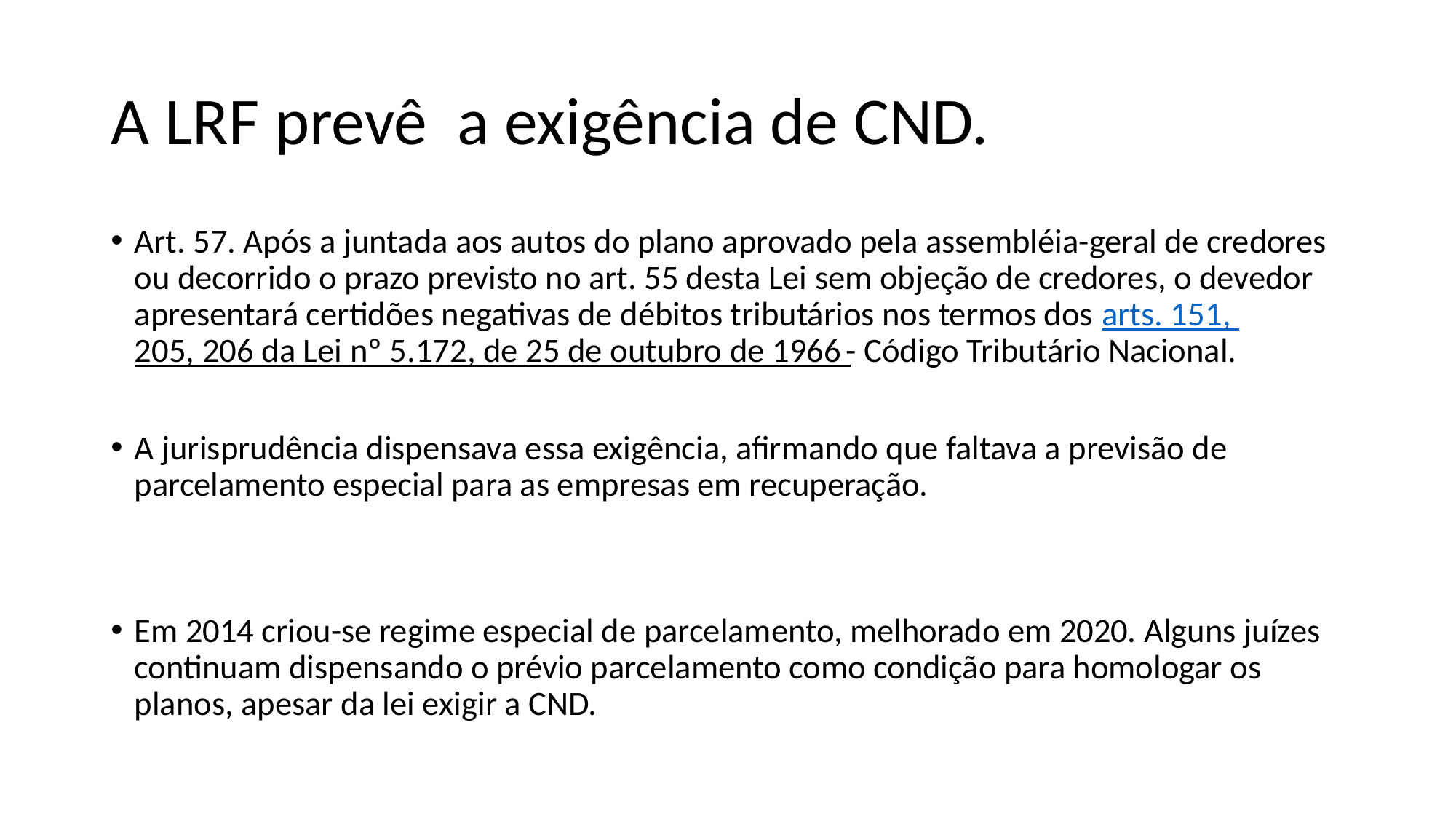

# A LRF prevê  a exigência de CND.
Art. 57. Após a juntada aos autos do plano aprovado pela assembléia-geral de credores ou decorrido o prazo previsto no art. 55 desta Lei sem objeção de credores, o devedor apresentará certidões negativas de débitos tributários nos termos dos arts. 151, 205, 206 da Lei nº 5.172, de 25 de outubro de 1966 - Código Tributário Nacional.

A jurisprudência dispensava essa exigência, afirmando que faltava a previsão de parcelamento especial para as empresas em recuperação.

Em 2014 criou-se regime especial de parcelamento, melhorado em 2020. Alguns juízes continuam dispensando o prévio parcelamento como condição para homologar os planos, apesar da lei exigir a CND.